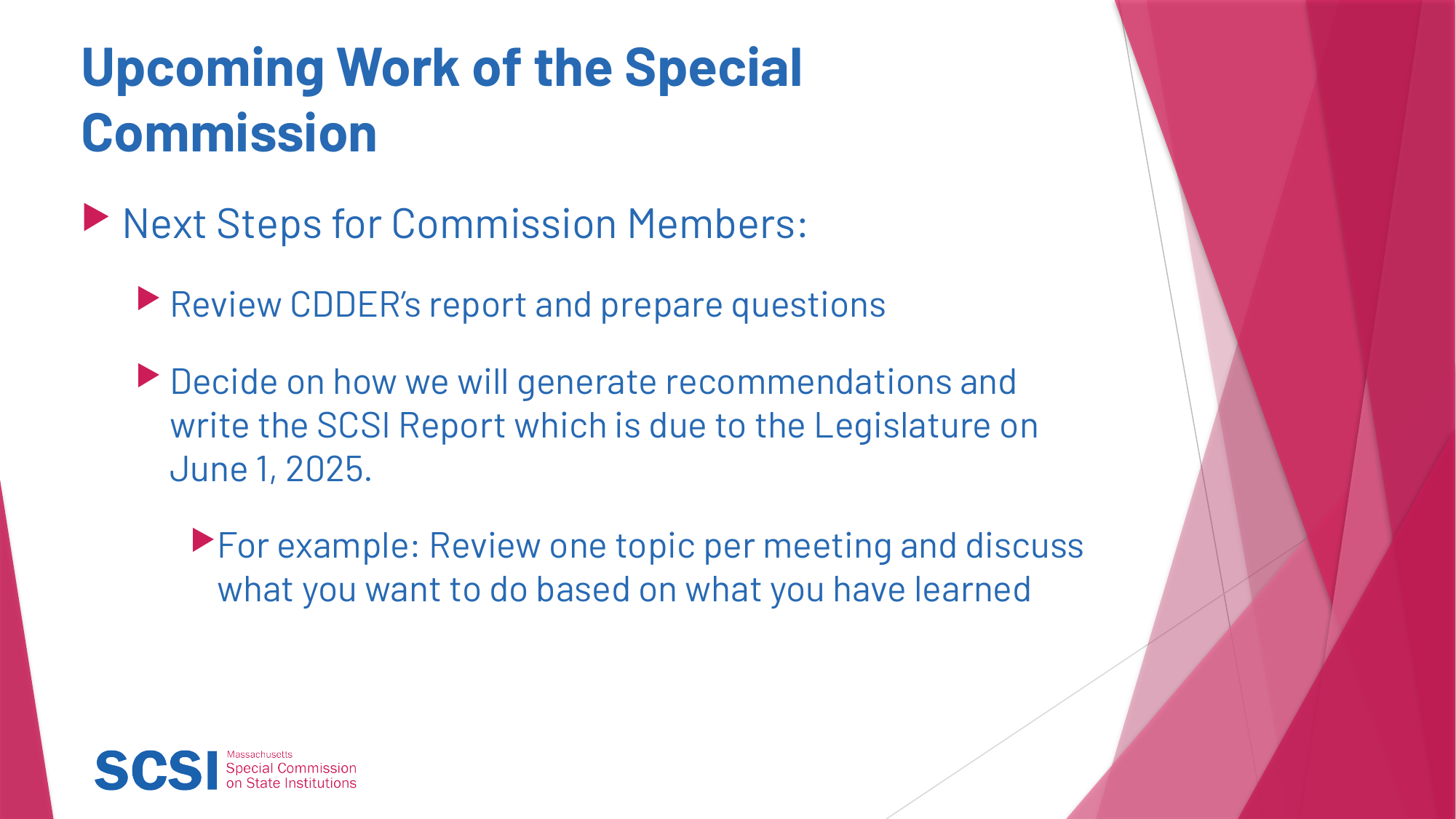

# Upcoming Work of the Special Commission
Next Steps for Commission Members:
Review CDDER’s report and prepare questions
Decide on how we will generate recommendations and write the SCSI Report which is due to the Legislature on June 1, 2025.
For example: Review one topic per meeting and discuss what you want to do based on what you have learned